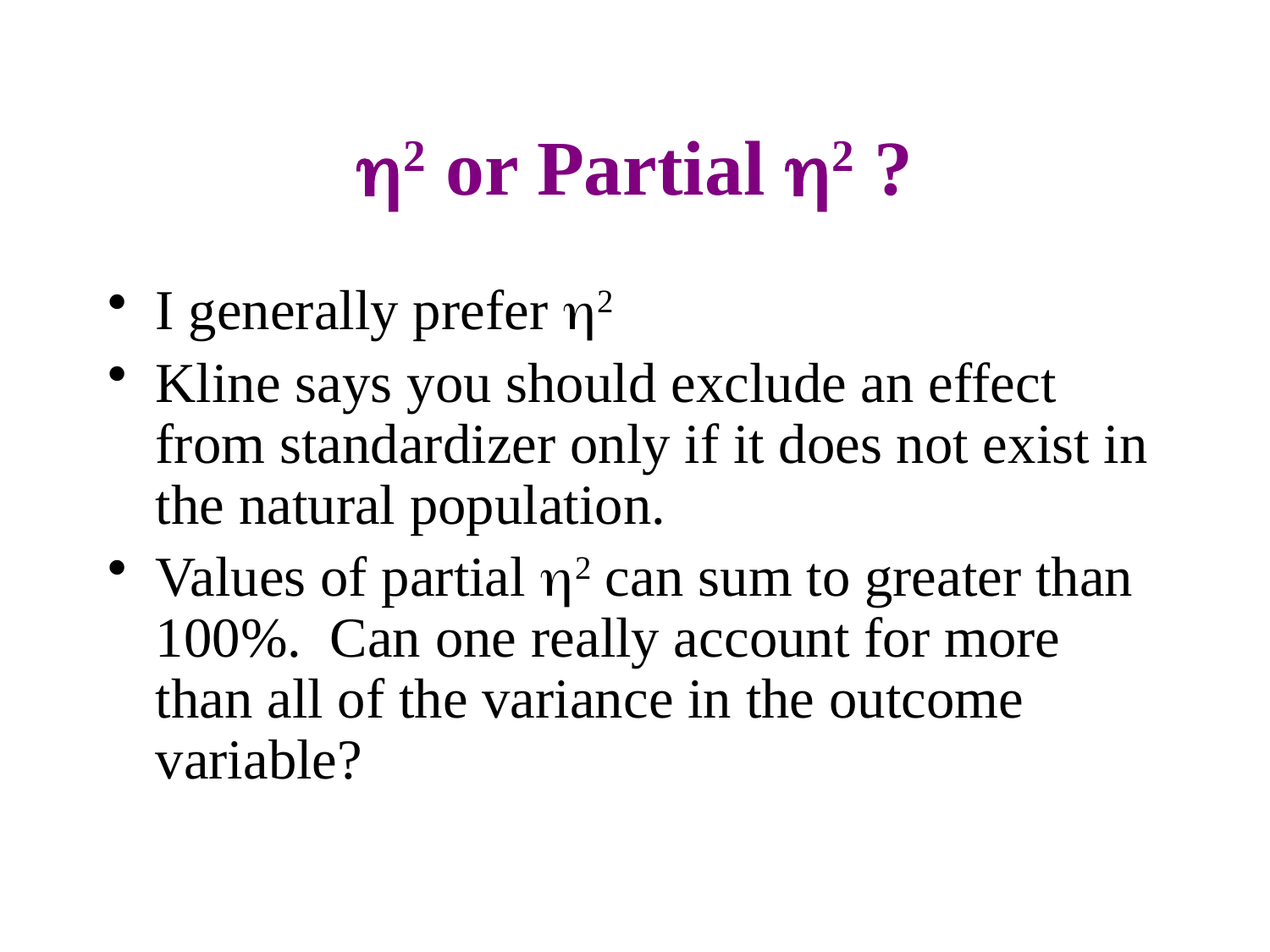

# η2 or Partial η2 ?
I generally prefer η2
Kline says you should exclude an effect from standardizer only if it does not exist in the natural population.
Values of partial η2 can sum to greater than 100%.  Can one really account for more than all of the variance in the outcome variable?